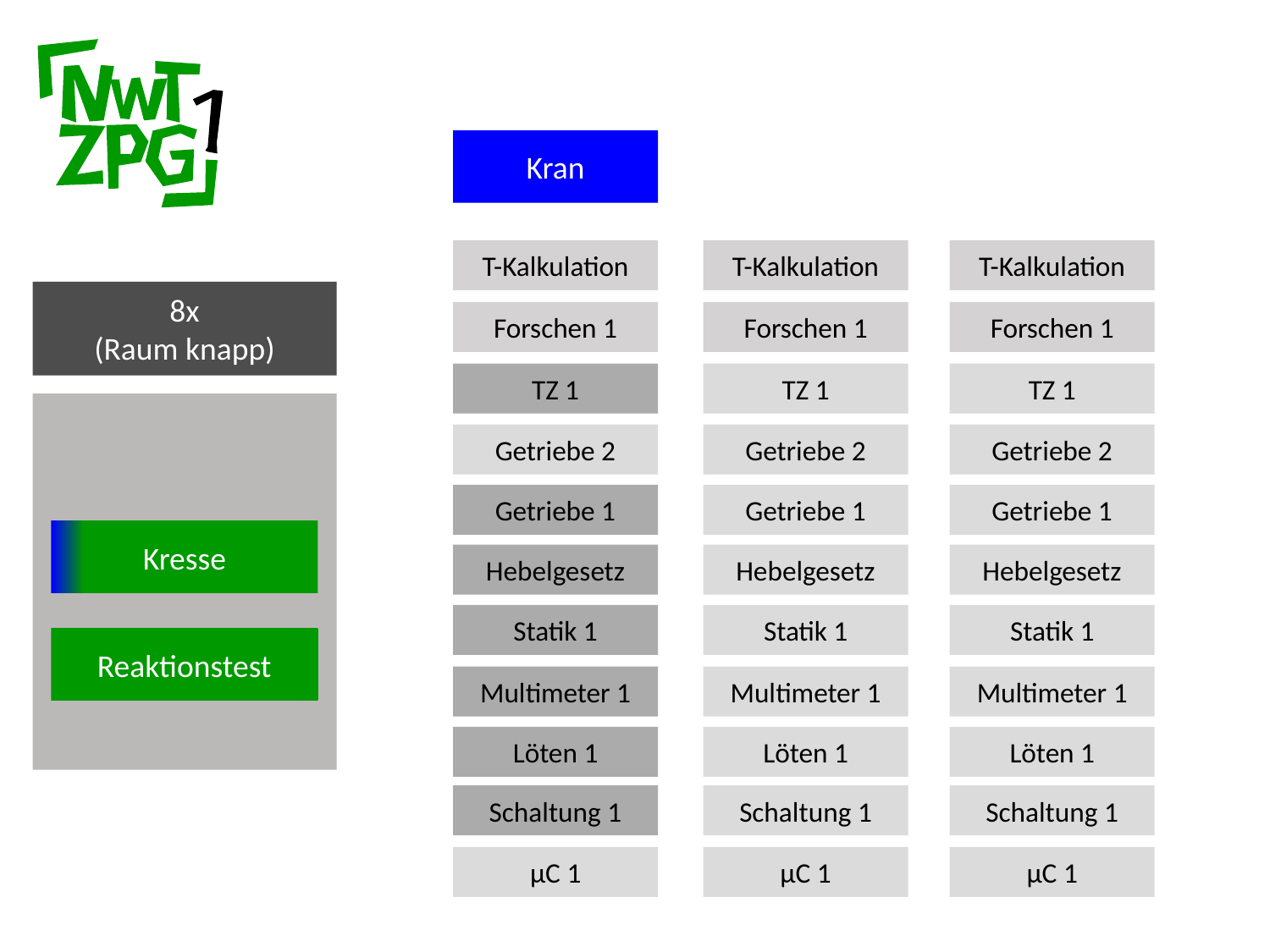

Kran
T-Kalkulation
T-Kalkulation
T-Kalkulation
Entwickeln
8x
(Raum knapp)
Forschen 1
Forschen 1
Forschen 1
TZ 1
TZ 1
TZ 1

Optimieren

Getriebe 2
Getriebe 2
Getriebe 2
Bauen
Getriebe 1
Getriebe 1
Getriebe 1
Kresse
Hebelgesetz
Hebelgesetz
Hebelgesetz
Strukturieren
& Planen
Statik 1
Statik 1
Statik 1
Reaktionstest
 Anforderungen analysieren
Multimeter 1
Multimeter 1
Multimeter 1
Löten 1
Löten 1
Löten 1
Schaltung 1
Schaltung 1
Schaltung 1
µC 1
µC 1
µC 1